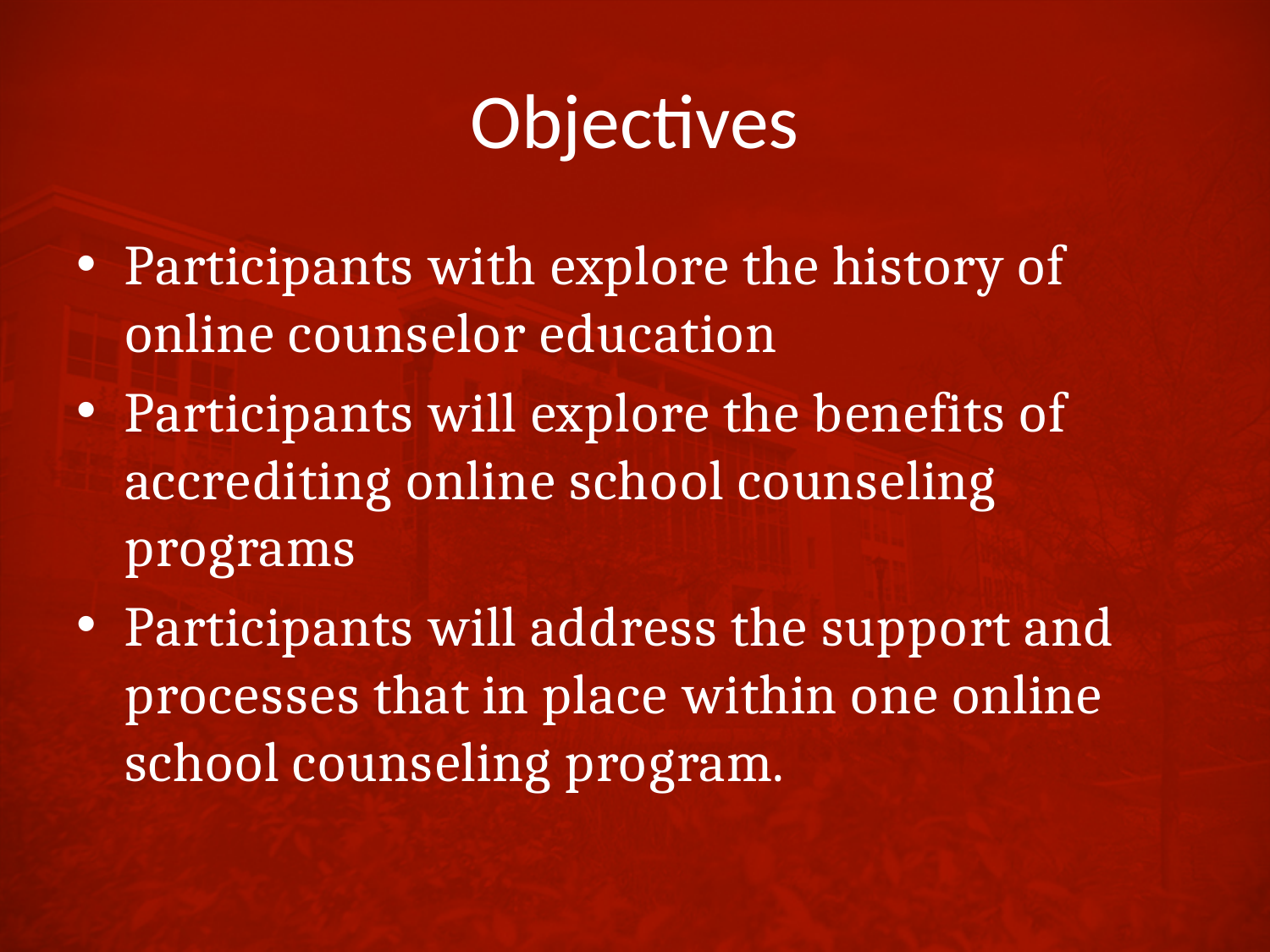

# Objectives
Participants with explore the history of online counselor education
Participants will explore the benefits of accrediting online school counseling programs
Participants will address the support and processes that in place within one online school counseling program.